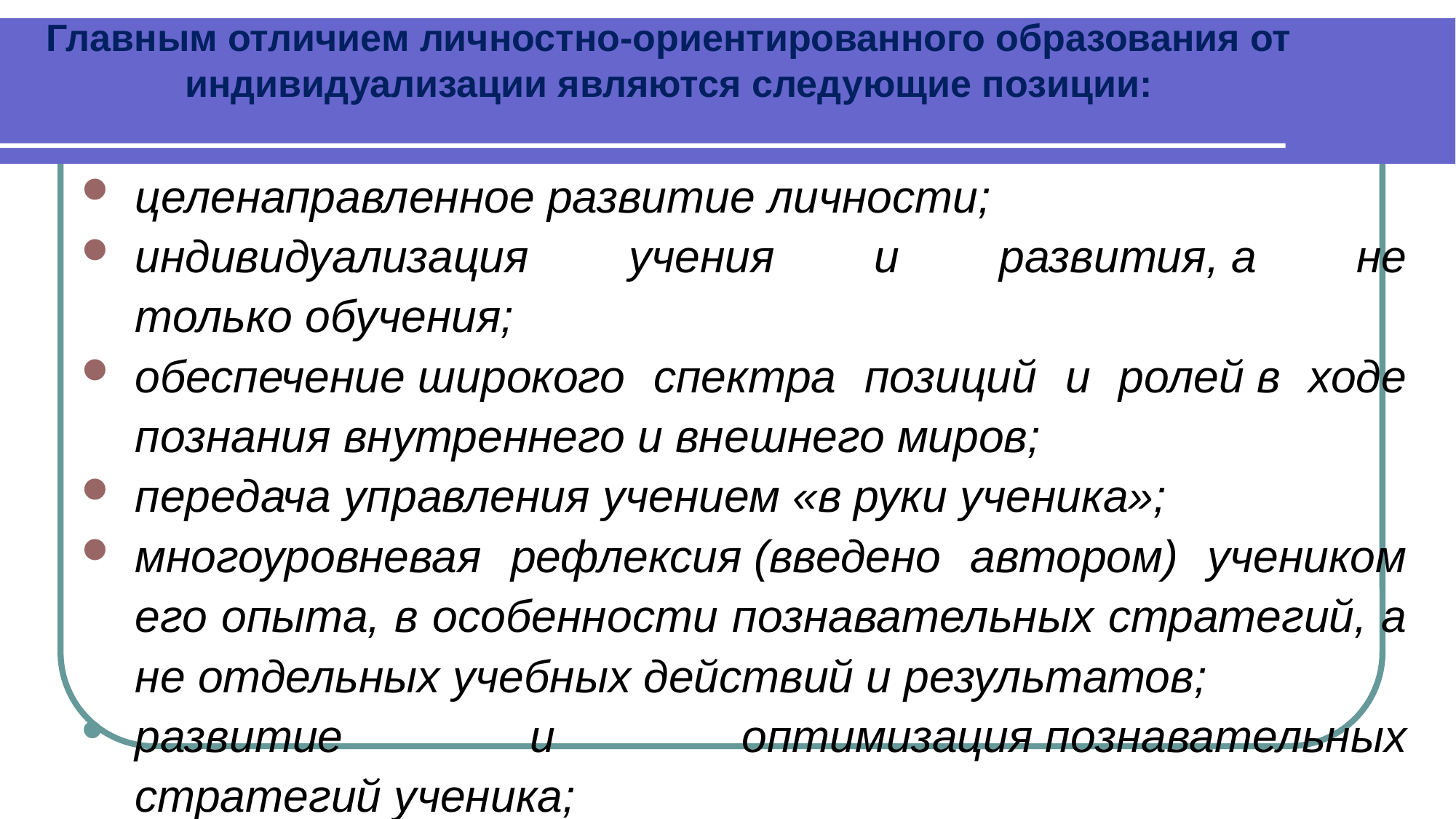

Главным отличием личностно-ориентированного образования от индивидуализации являются следующие позиции:
целенаправленное развитие личности;
индивидуализация учения и развития, а не только обучения;
обеспечение широкого спектра позиций и ролей в ходе познания внутреннего и внешнего миров;
передача управления учением «в руки ученика»;
многоуровневая рефлексия (введено автором) учеником его опыта, в особенности познавательных стратегий, а не отдельных учебных действий и результатов;
развитие и оптимизация познавательных стратегий ученика;
самообучение, саморазвитие, самореализация;
внутрисубъектность образовательных технологий.